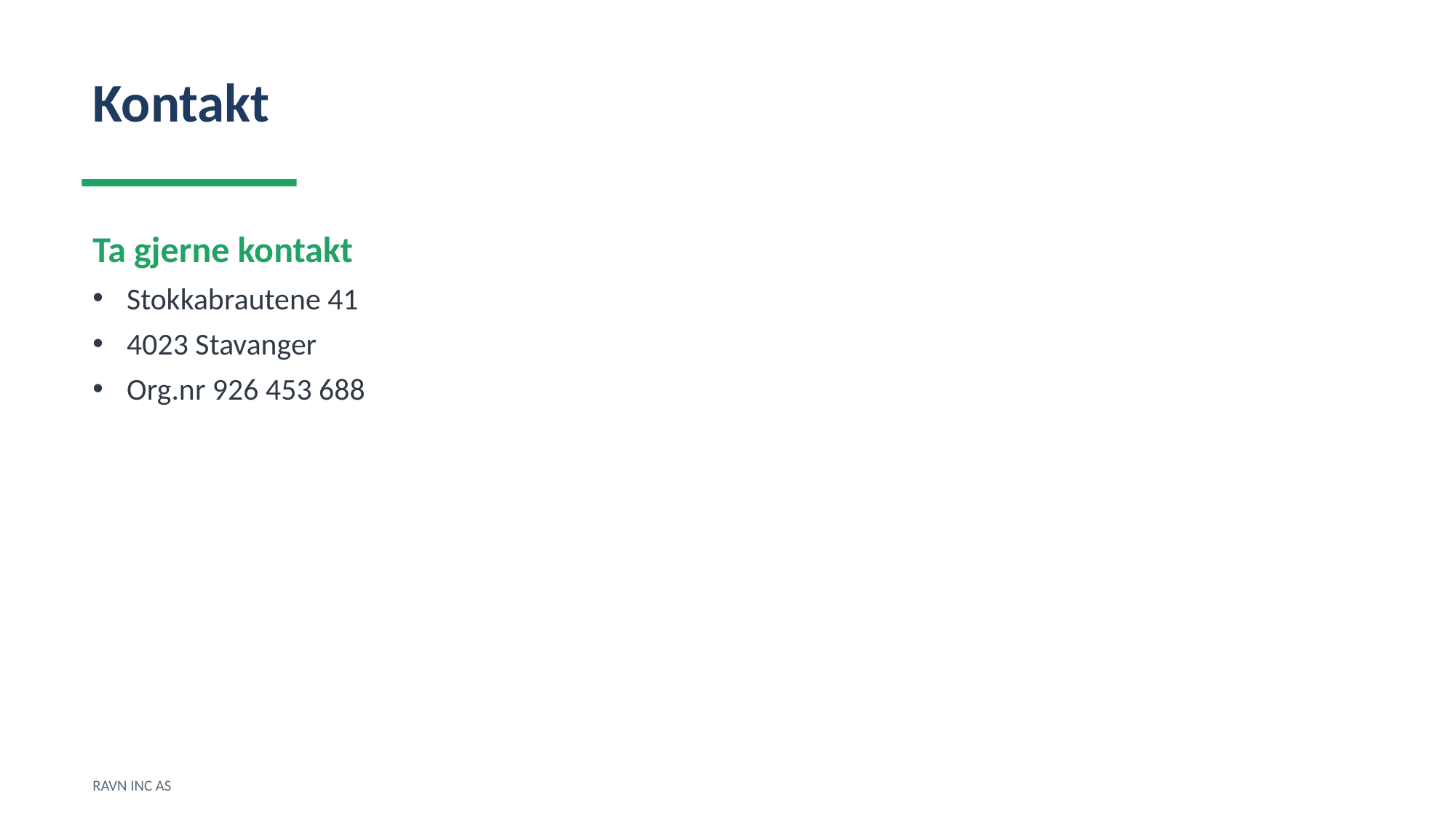

Kontakt

Ta gjerne kontakt
Stokkabrautene 41
4023 Stavanger
Org.nr 926 453 688
RAVN INC AS